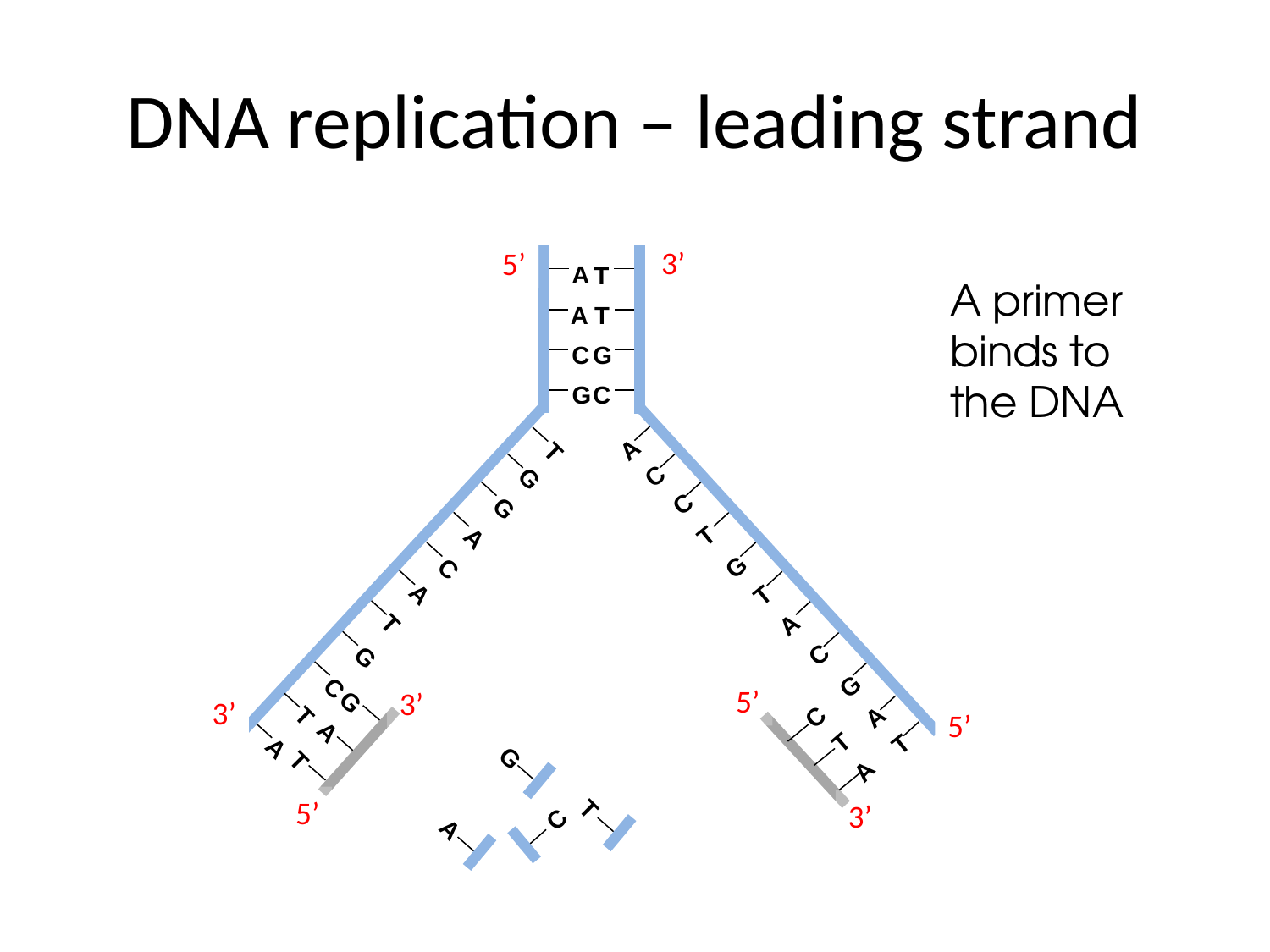

# DNA replication – leading strand

3’
5’
3’
5’
A
T
A primer binds to the DNA
A
T
C
G
G
C
A
T
C
G
C
G
T
A
C
G
A
T
T
A
C
G
C
G
5’
G
3’
3’
3’
T
A
C
5’
5’
A
T
T
A
G
T
A
T
5’
3’
C
A